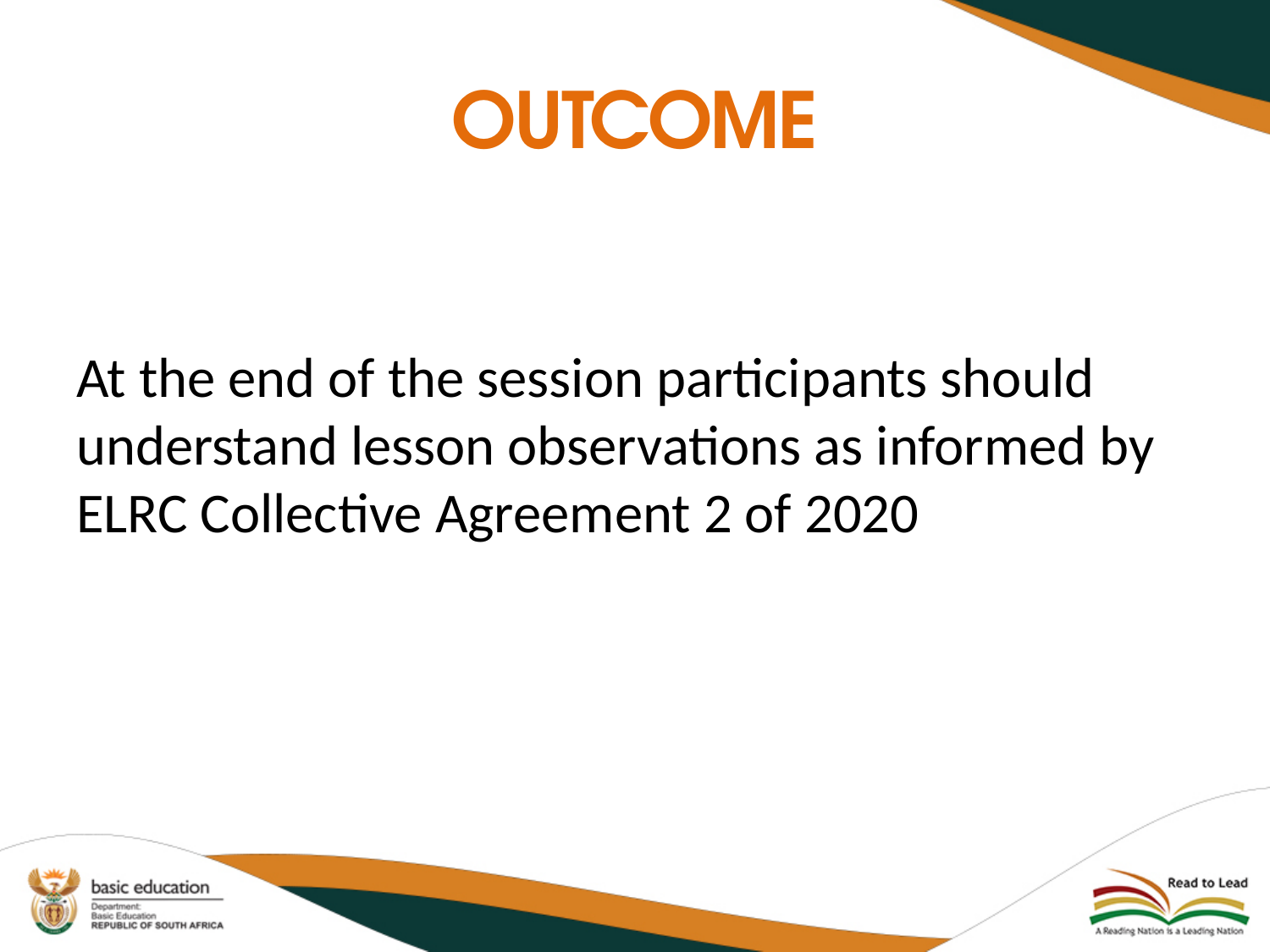

# OUTCOME

At the end of the session participants should understand lesson observations as informed by ELRC Collective Agreement 2 of 2020